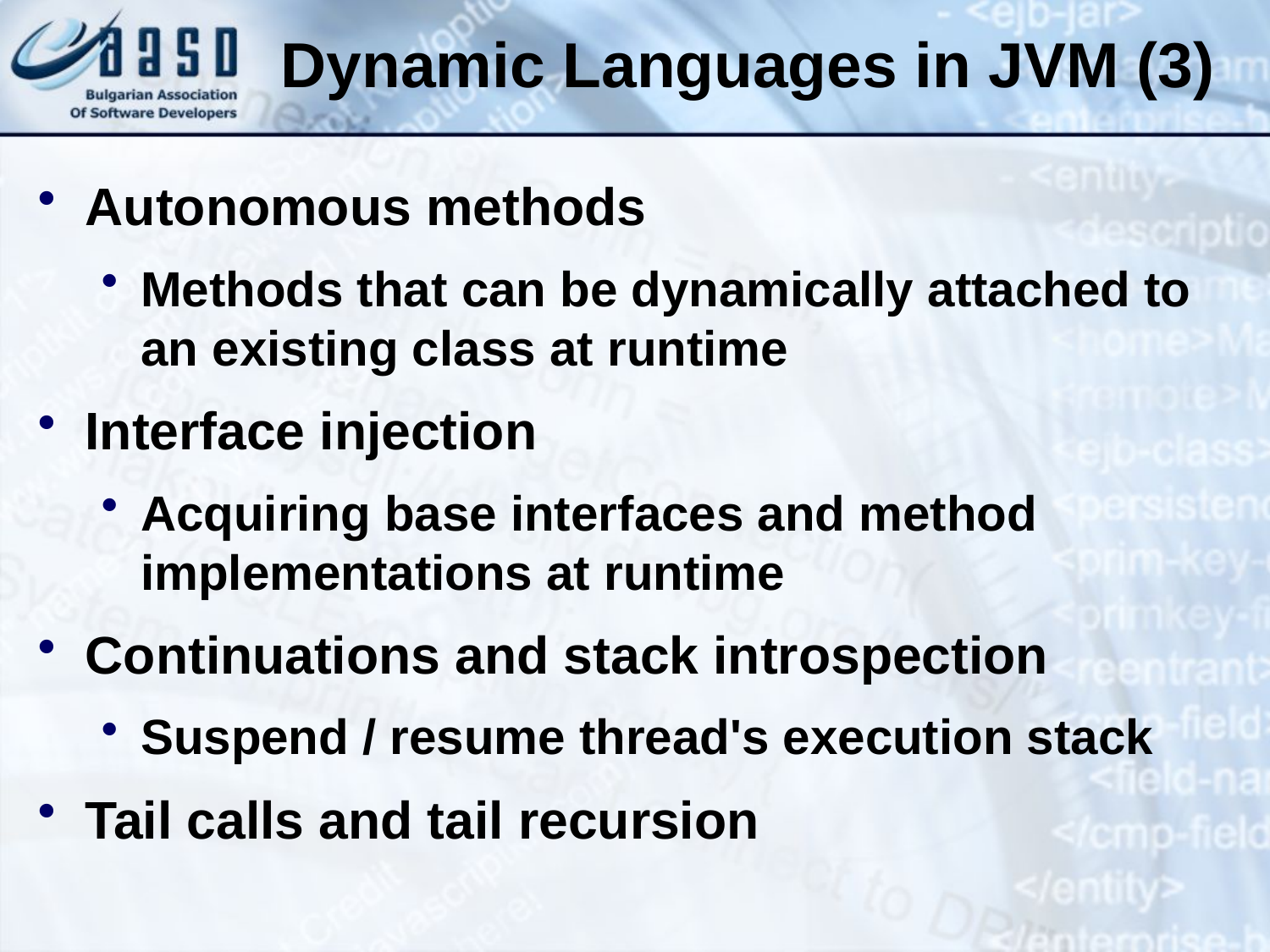

# Dynamic Languages in JVM (3)
Autonomous methods
Methods that can be dynamically attached to an existing class at runtime
Interface injection
Acquiring base interfaces and method implementations at runtime
Continuations and stack introspection
Suspend / resume thread's execution stack
Tail calls and tail recursion